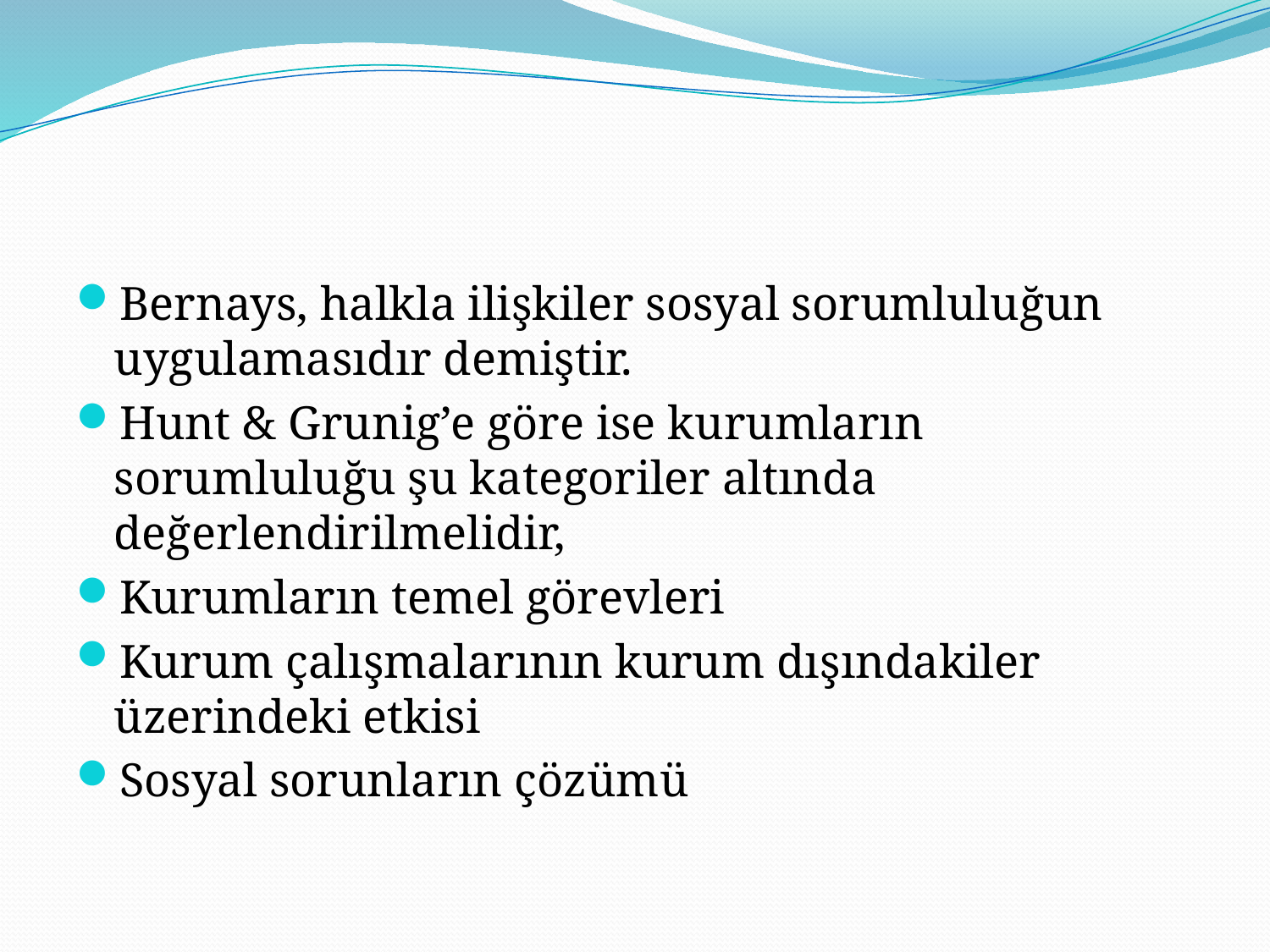

#
Bernays, halkla ilişkiler sosyal sorumluluğun uygulamasıdır demiştir.
Hunt & Grunig’e göre ise kurumların sorumluluğu şu kategoriler altında değerlendirilmelidir,
Kurumların temel görevleri
Kurum çalışmalarının kurum dışındakiler üzerindeki etkisi
Sosyal sorunların çözümü